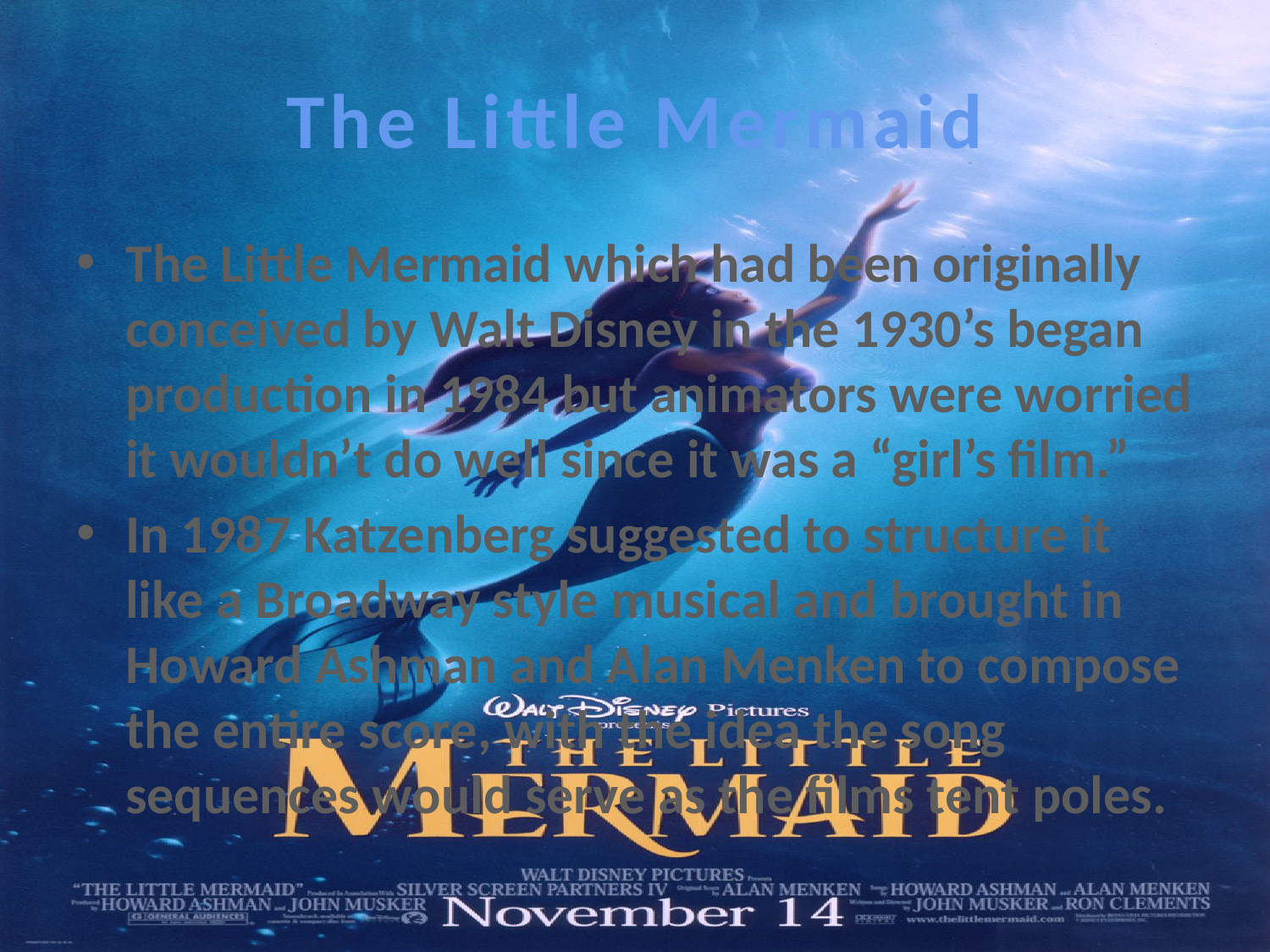

# The Little Mermaid
The Little Mermaid which had been originally conceived by Walt Disney in the 1930’s began production in 1984 but animators were worried it wouldn’t do well since it was a “girl’s film.”
In 1987 Katzenberg suggested to structure it like a Broadway style musical and brought in Howard Ashman and Alan Menken to compose the entire score, with the idea the song sequences would serve as the films tent poles.